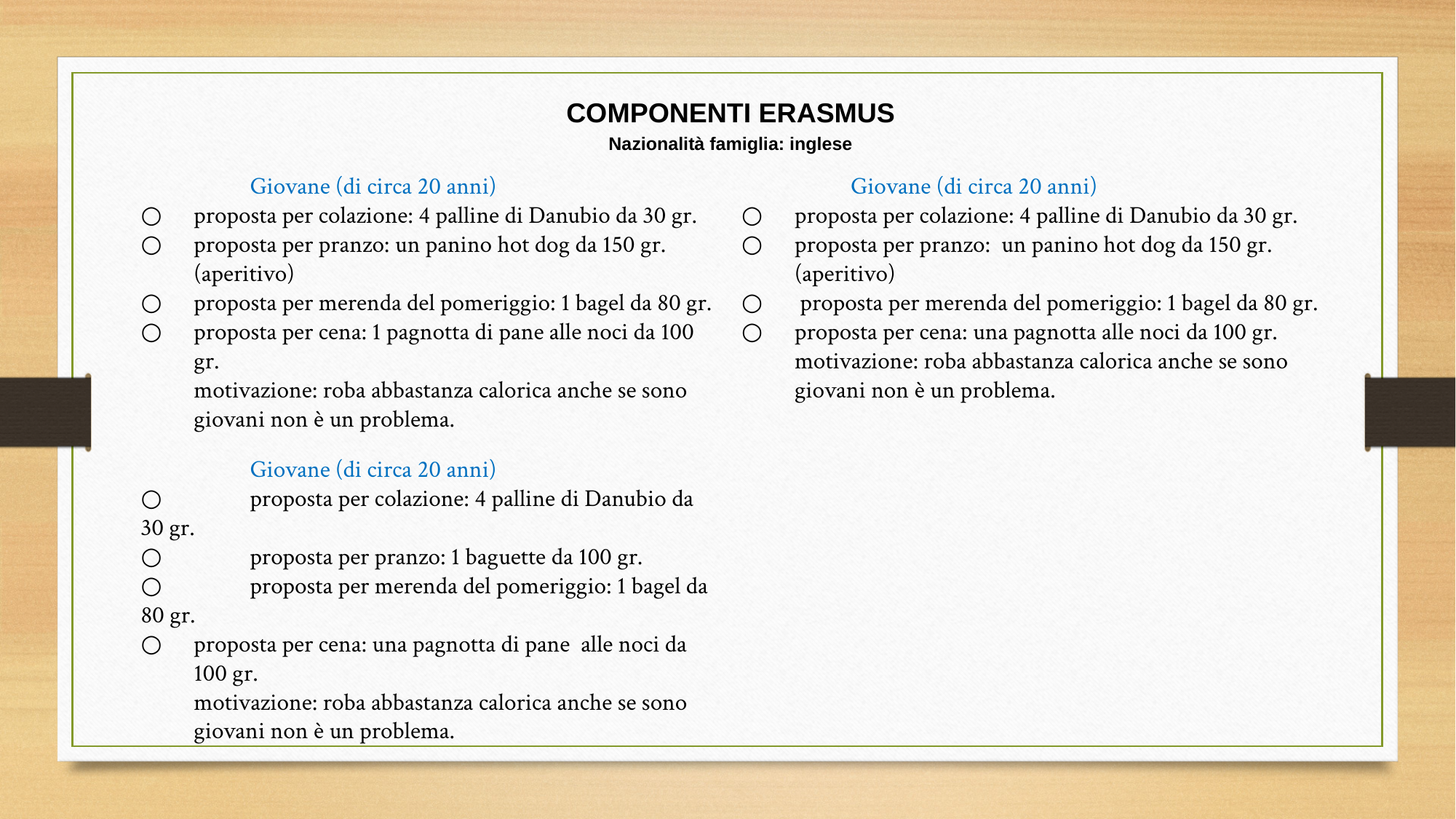

COMPONENTI ERASMUS
Nazionalità famiglia: inglese
	Giovane (di circa 20 anni)
○	proposta per colazione: 4 palline di Danubio da 30 gr.
○	proposta per pranzo: un panino hot dog da 150 gr. (aperitivo)
○	proposta per merenda del pomeriggio: 1 bagel da 80 gr.
○	proposta per cena: 1 pagnotta di pane alle noci da 100 gr.
	motivazione: roba abbastanza calorica anche se sono giovani non è un problema.
	Giovane (di circa 20 anni)
○	proposta per colazione: 4 palline di Danubio da 30 gr.
○	proposta per pranzo:  un panino hot dog da 150 gr. (aperitivo)
○	 proposta per merenda del pomeriggio: 1 bagel da 80 gr.
○	proposta per cena: una pagnotta alle noci da 100 gr.
	motivazione: roba abbastanza calorica anche se sono giovani non è un problema.
	Giovane (di circa 20 anni)
○	proposta per colazione: 4 palline di Danubio da 30 gr.
○	proposta per pranzo: 1 baguette da 100 gr.
○	proposta per merenda del pomeriggio: 1 bagel da 80 gr.
○	proposta per cena: una pagnotta di pane  alle noci da 100 gr.
	motivazione: roba abbastanza calorica anche se sono giovani non è un problema.